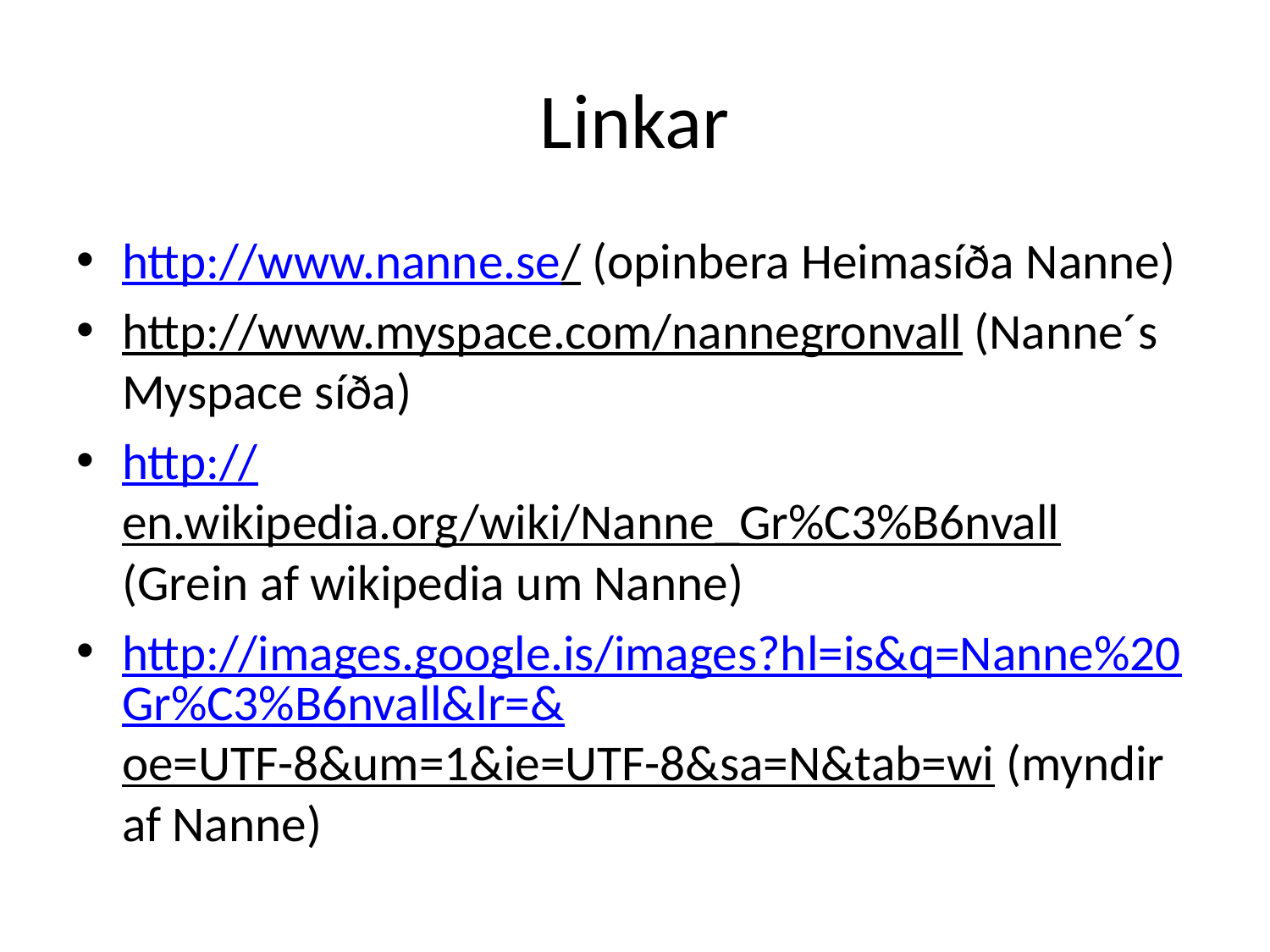

# Linkar
http://www.nanne.se/ (opinbera Heimasíða Nanne)
http://www.myspace.com/nannegronvall (Nanne´s Myspace síða)
http://en.wikipedia.org/wiki/Nanne_Gr%C3%B6nvall (Grein af wikipedia um Nanne)
http://images.google.is/images?hl=is&q=Nanne%20Gr%C3%B6nvall&lr=&oe=UTF-8&um=1&ie=UTF-8&sa=N&tab=wi (myndir af Nanne)